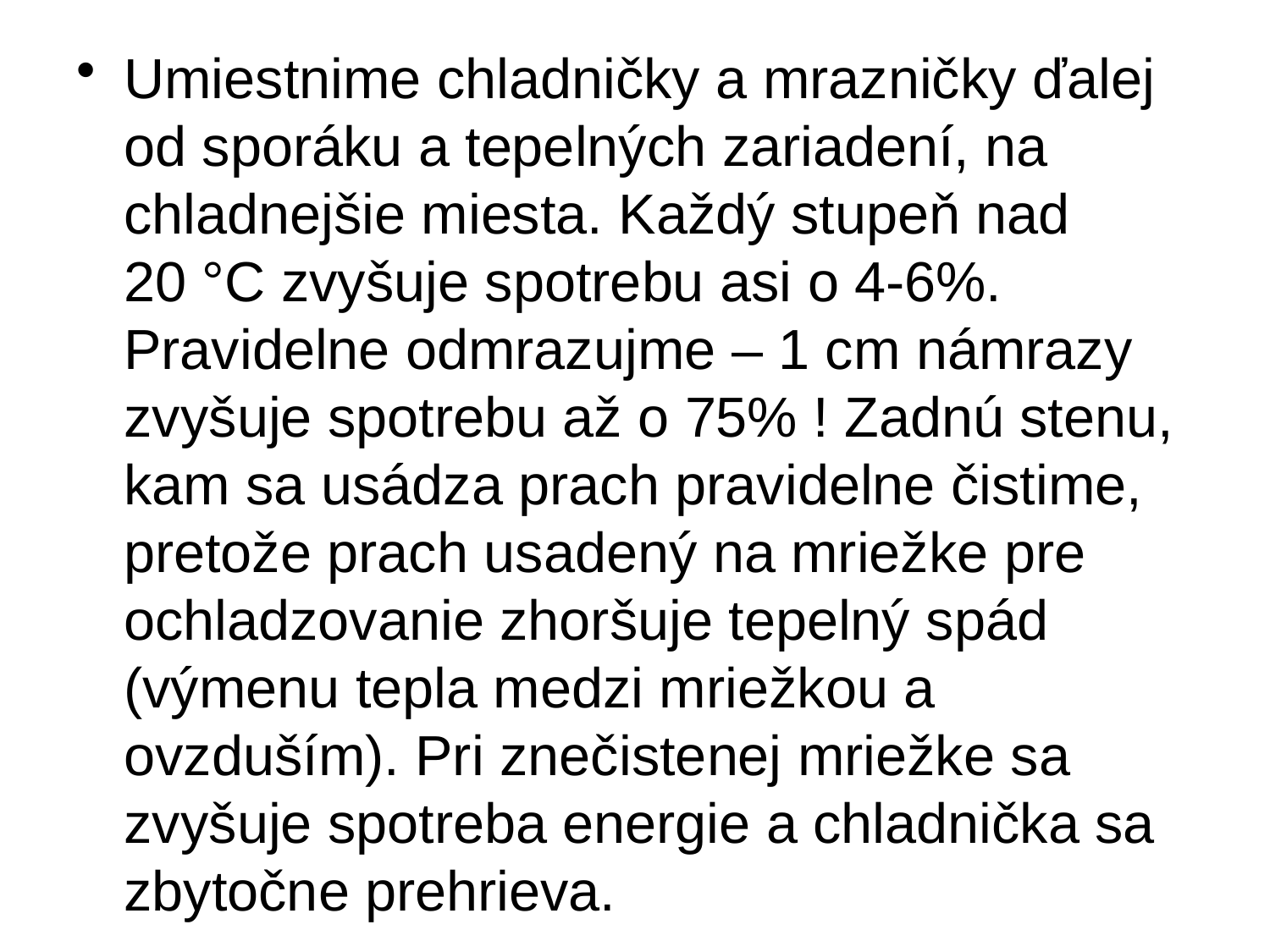

Umiestnime chladničky a mrazničky ďalej od sporáku a tepelných zariadení, na chladnejšie miesta. Každý stupeň nad    20 °C zvyšuje spotrebu asi o 4-6%. Pravidelne odmrazujme – 1 cm námrazy zvyšuje spotrebu až o 75% ! Zadnú stenu, kam sa usádza prach pravidelne čistime, pretože prach usadený na mriežke pre ochladzovanie zhoršuje tepelný spád (výmenu tepla medzi mriežkou a ovzduším). Pri znečistenej mriežke sa zvyšuje spotreba energie a chladnička sa zbytočne prehrieva.